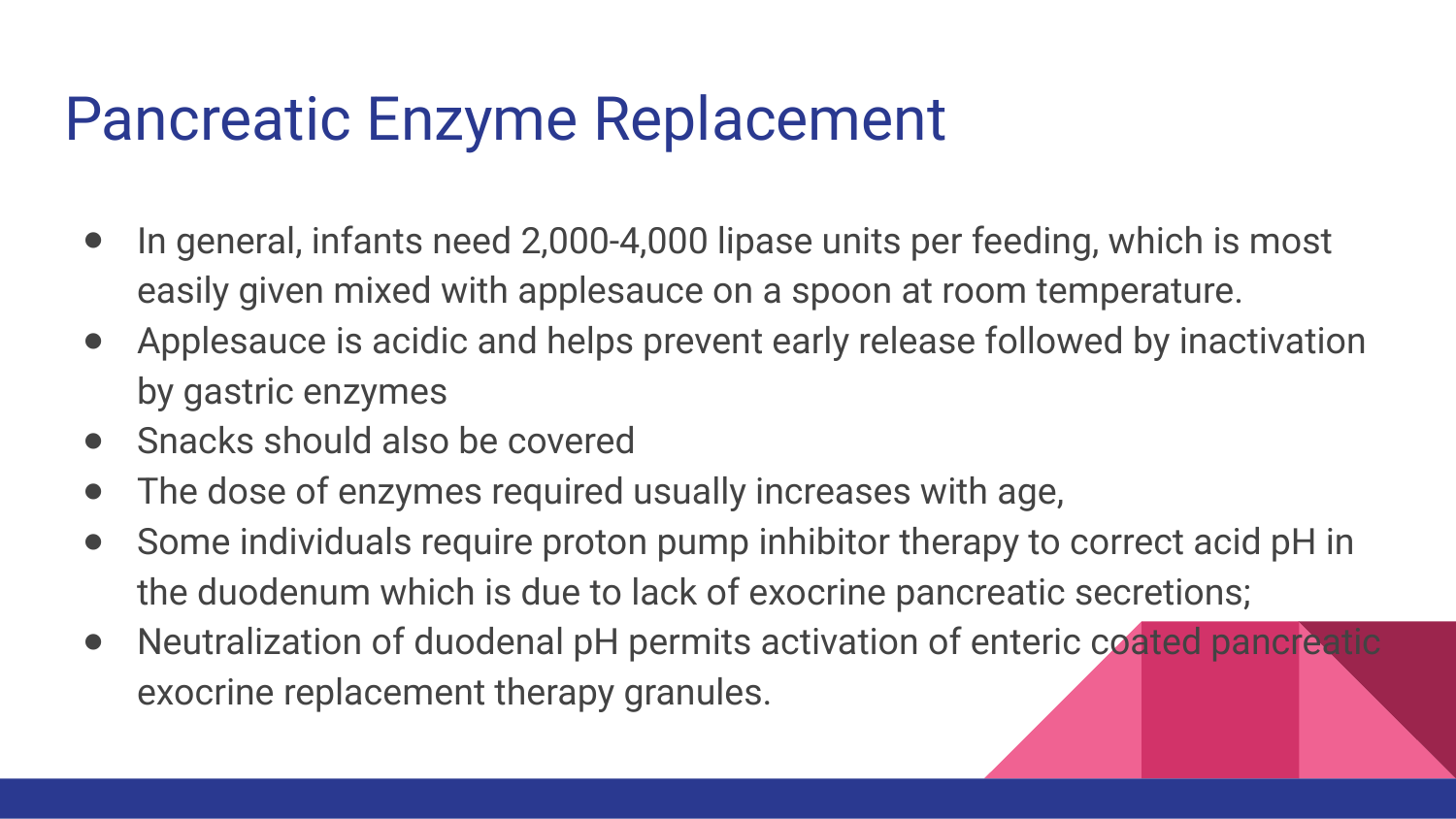

# Pancreatic Enzyme Replacement
In general, infants need 2,000-4,000 lipase units per feeding, which is most easily given mixed with applesauce on a spoon at room temperature.
Applesauce is acidic and helps prevent early release followed by inactivation by gastric enzymes
Snacks should also be covered
The dose of enzymes required usually increases with age,
Some individuals require proton pump inhibitor therapy to correct acid pH in the duodenum which is due to lack of exocrine pancreatic secretions;
Neutralization of duodenal pH permits activation of enteric coated pancreatic exocrine replacement therapy granules.